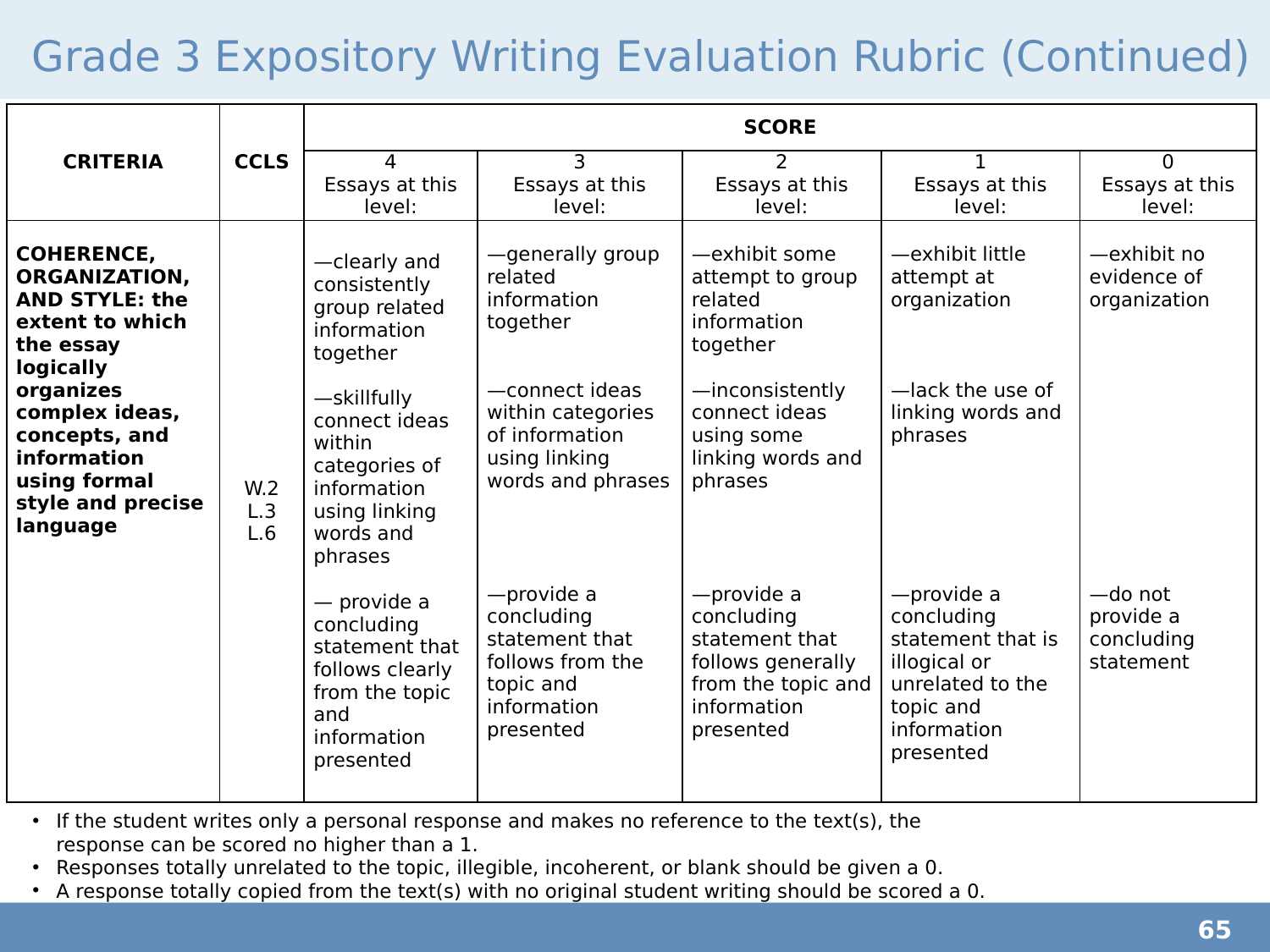

# Grade 3 Expository Writing Evaluation Rubric (Continued)
| CRITERIA | CCLS | SCORE |  |  |  |  |
| --- | --- | --- | --- | --- | --- | --- |
|  |  | 4 Essays at this level: | 3 Essays at this level: | 2 Essays at this level: | 1 Essays at this level: | 0 Essays at this level: |
| COHERENCE, ORGANIZATION, AND STYLE: the extent to which the essay logically organizes complex ideas, concepts, and information using formal style and precise language | W.2 L.3 L.6 | —clearly and consistently group related information together   —skillfully connect ideas within categories of information using linking words and phrases   — provide a concluding statement that follows clearly from the topic and information presented | —generally group related information together     —connect ideas within categories of information using linking words and phrases     —provide a concluding statement that follows from the topic and information presented | —exhibit some attempt to group related information together   —inconsistently connect ideas using some linking words and phrases     —provide a concluding statement that follows generally from the topic and information presented | —exhibit little attempt at organization   —lack the use of linking words and phrases       —provide a concluding statement that is illogical or unrelated to the topic and information presented | —exhibit no evidence of organization     —do not provide a concluding statement |
If the student writes only a personal response and makes no reference to the text(s), the response can be scored no higher than a 1.
Responses totally unrelated to the topic, illegible, incoherent, or blank should be given a 0.
A response totally copied from the text(s) with no original student writing should be scored a 0.
65